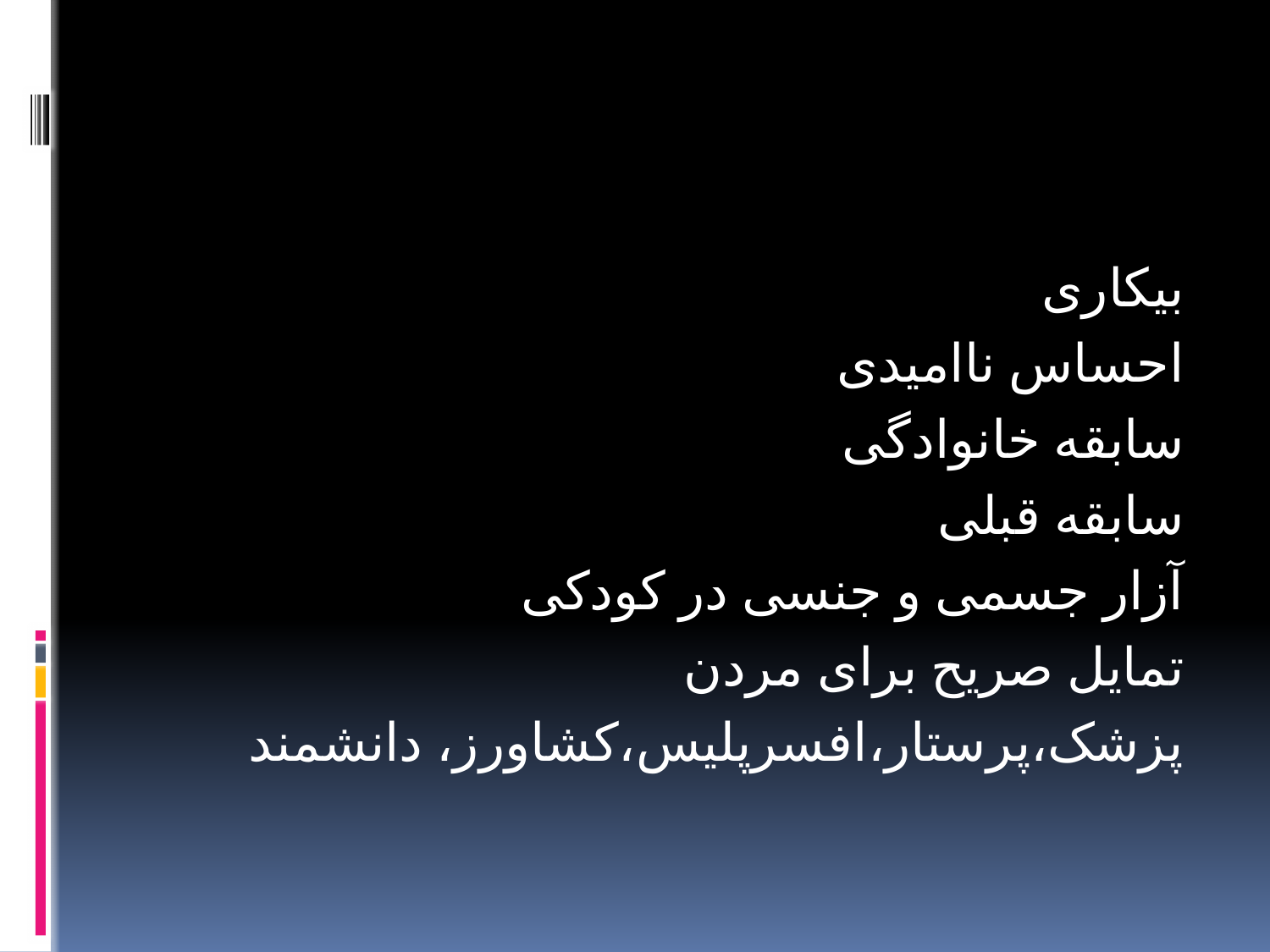

#
بیکاری
احساس ناامیدی
سابقه خانوادگی
سابقه قبلی
آزار جسمی و جنسی در کودکی
تمایل صریح برای مردن
پزشک،پرستار،افسرپلیس،کشاورز، دانشمند